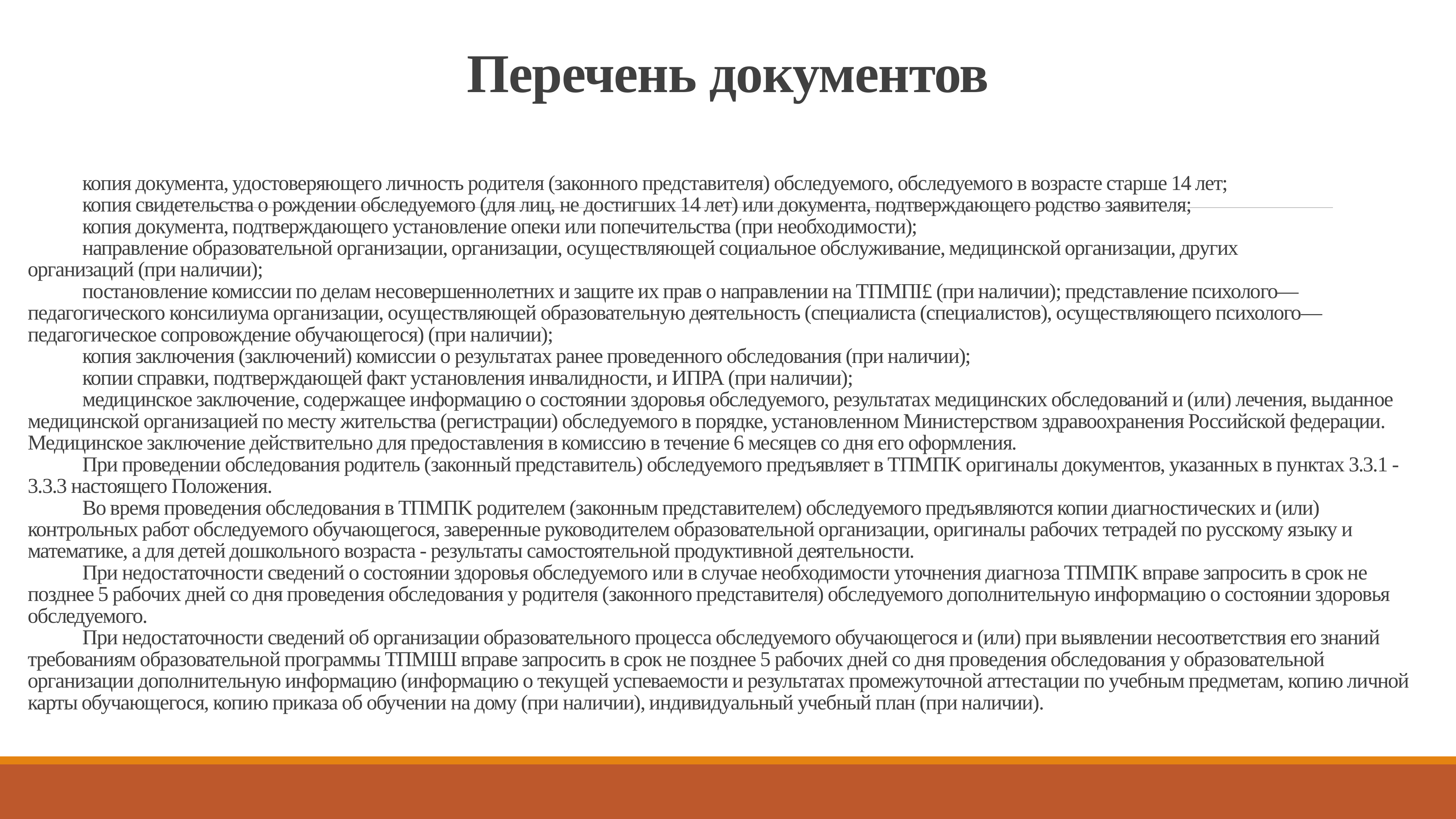

# копия документа, удостоверяющего личность родителя (законного представителя) обследуемого, обследуемого в возрасте старше 14 лет; копия свидетельства о рождении обследуемого (для лиц, не достигших 14 лет) или документа, подтверждающего родство заявителя; копия документа, подтверждающего установление опеки или попечительства (при необходимости); направление образовательной организации, организации, осуществляющей социальное обслуживание, медицинской организации, других организаций (при наличии); постановление комиссии по делам несовершеннолетних и защите их прав о направлении на TПMПI£ (при наличии);	представление психолого—педагогического консилиума организации, осуществляющей образовательную деятельность (специалиста (специалистов), осуществляющего психолого—педагогическое сопровождение обучающегося) (при наличии); копия заключения (заключений) комиссии о результатах ранее проведенного обследования (при наличии); копии справки, подтверждающей факт установления инвалидности, и ИПРА (при наличии); медицинское заключение, содержащее информацию о состоянии здоровья обследуемого, результатах медицинских обследований и (или) лечения, выданное медицинской организацией по месту жительства (регистрации) обследуемого в порядке, установленном Министерством здравоохранения Российской федерации. Медицинское заключение действительно для предоставления в комиссию в течение 6 месяцев со дня его оформления. При проведении обследования родитель (законный представитель) обследуемого предъявляет в TПMПK оригиналы документов, указанных в пунктах 3.3.1 - 3.3.3 настоящего Положения. Во время проведения обследования в TПMПK родителем (законным представителем) обследуемого предъявляются копии диагностических и (или) контрольных работ обследуемого обучающегося, заверенные руководителем образовательной организации, оригиналы рабочих тетрадей по русскому языку и математике, а для детей дошкольного возраста - результаты самостоятельной продуктивной деятельности. При недостаточности сведений о состоянии здоровья обследуемого или в случае необходимости уточнения диагноза TПMПK вправе запросить в срок не позднее 5 рабочих дней со дня проведения обследования у родителя (законного представителя) обследуемого дополнительную информацию о состоянии здоровья обследуемого. При недостаточности сведений об организации образовательного процесса обследуемого обучающегося и (или) при выявлении несоответствия его знаний требованиям образовательной программы ТПМІШ вправе запросить в срок не позднее 5 рабочих дней со дня проведения обследования у образовательной организации дополнительную информацию (информацию о текущей успеваемости и результатах промежуточной аттестации по учебным предметам, копию личной карты обучающегося, копию приказа об обучении на дому (при наличии), индивидуальный учебный план (при наличии).
Перечень документов